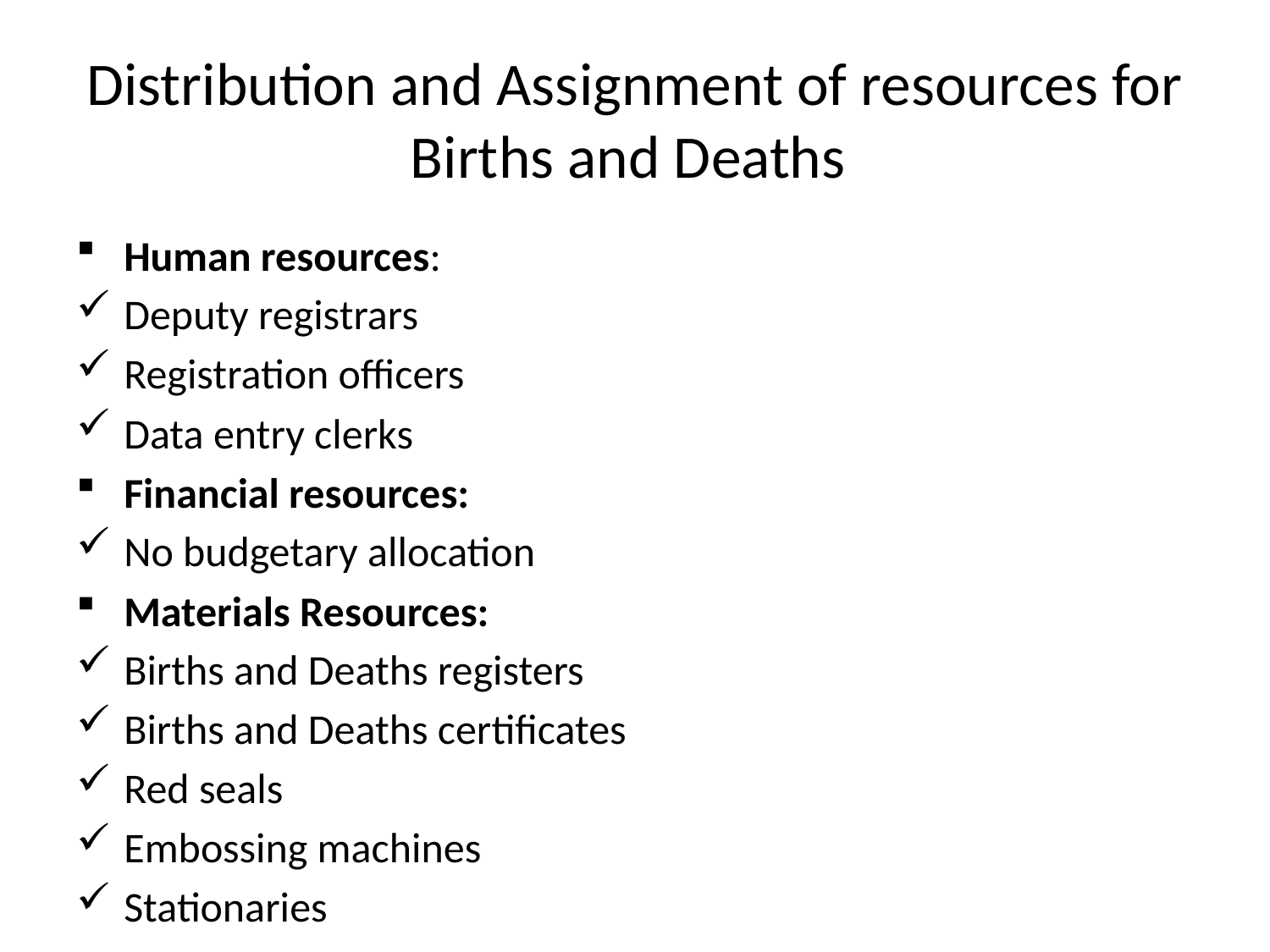

# Distribution and Assignment of resources for Births and Deaths
Human resources:
Deputy registrars
Registration officers
Data entry clerks
Financial resources:
No budgetary allocation
Materials Resources:
Births and Deaths registers
Births and Deaths certificates
Red seals
Embossing machines
Stationaries